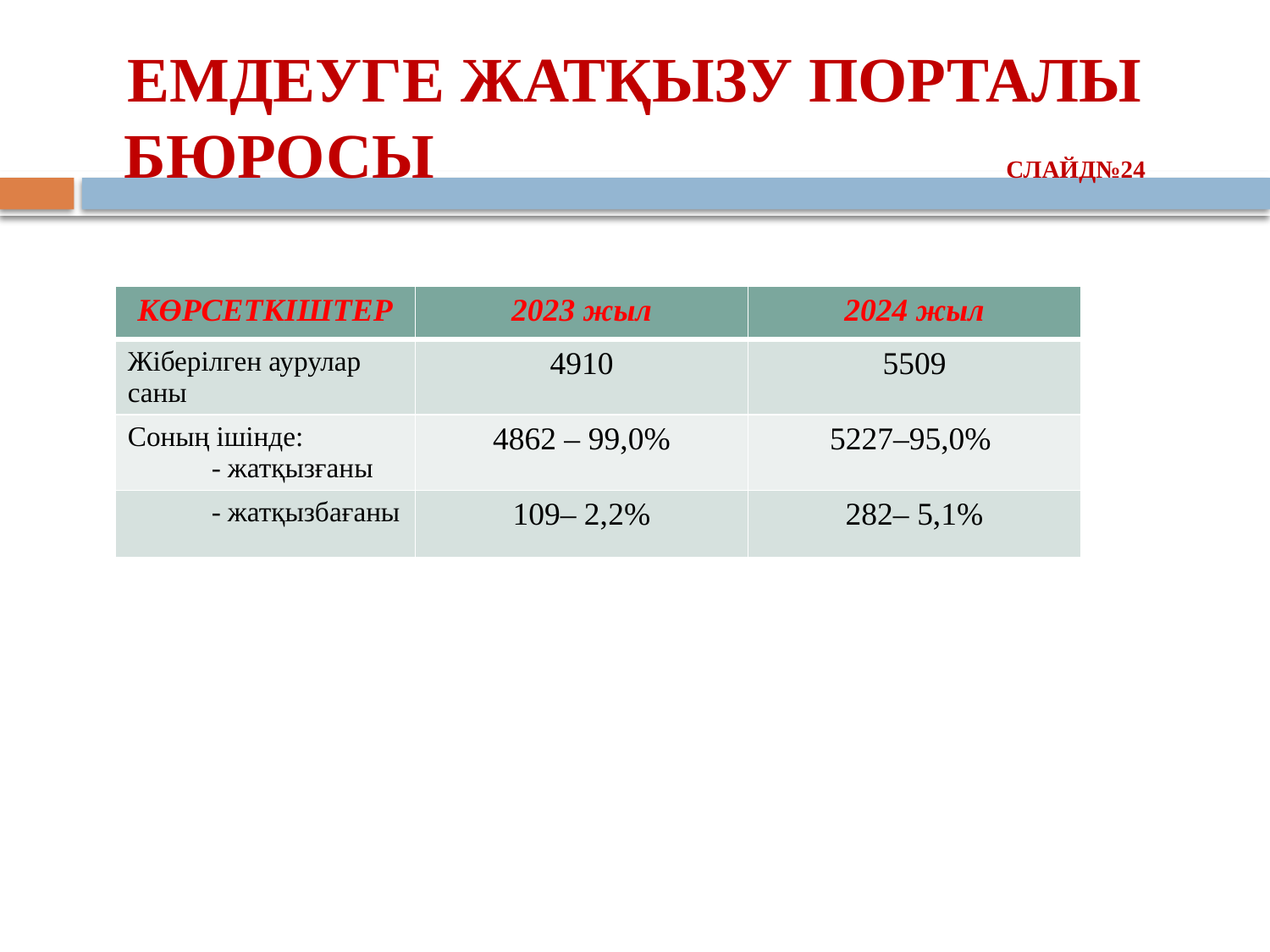

ЕМДЕУГЕ ЖАТҚЫЗУ ПОРТАЛЫ БЮРОСЫ                                    слайд№24
| КӨРСЕТКІШТЕР | 2023 жыл | 2024 жыл |
| --- | --- | --- |
| Жіберілген аурулар саны | 4910 | 5509 |
| Соның ішінде: - жатқызғаны | 4862 – 99,0% | 5227–95,0% |
| - жатқызбағаны | 109– 2,2% | 282– 5,1% |